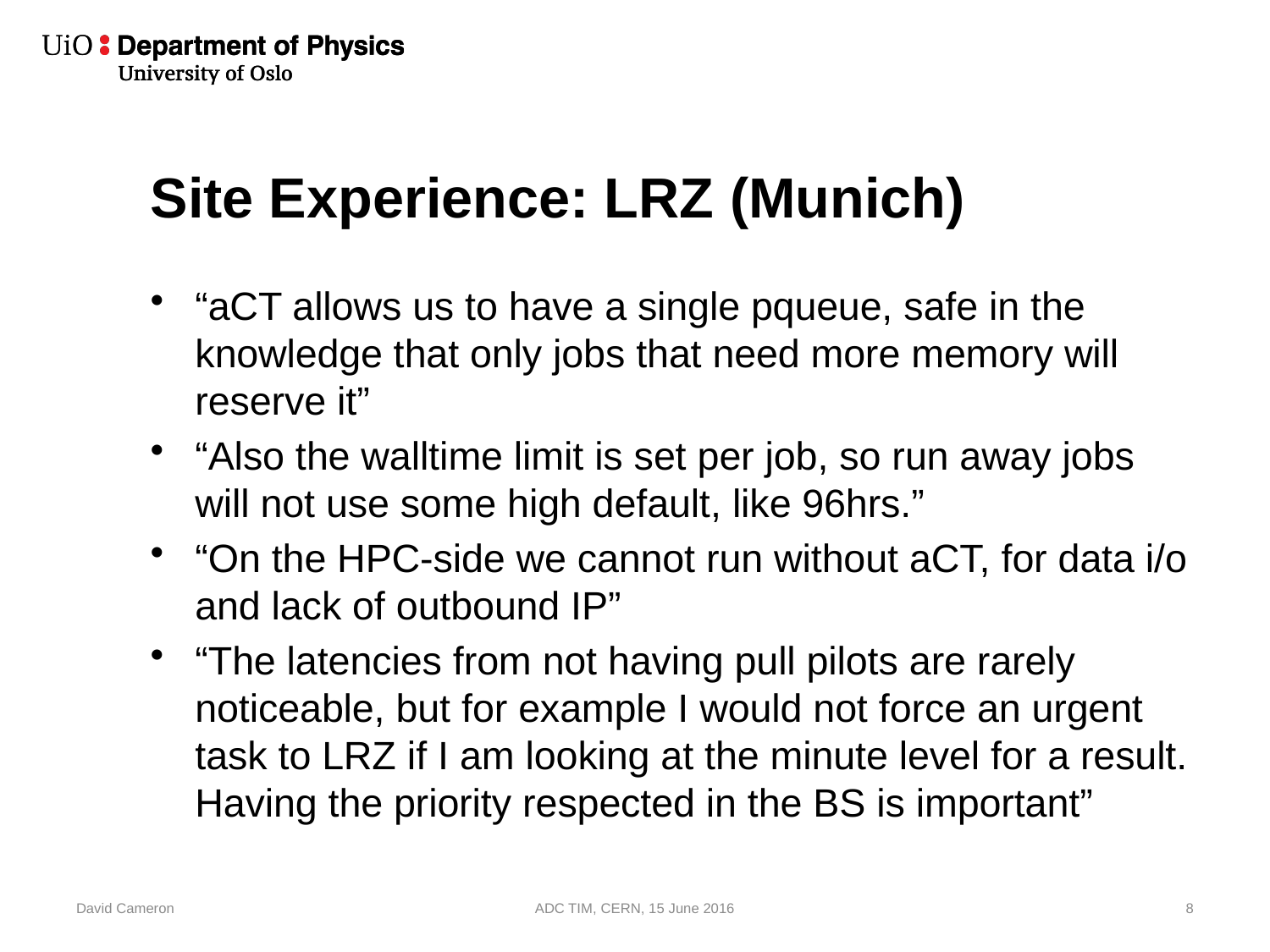

# Site Experience: LRZ (Munich)
“aCT allows us to have a single pqueue, safe in the knowledge that only jobs that need more memory will reserve it”
“Also the walltime limit is set per job, so run away jobs will not use some high default, like 96hrs.”
“On the HPC-side we cannot run without aCT, for data i/o and lack of outbound IP”
“The latencies from not having pull pilots are rarely noticeable, but for example I would not force an urgent task to LRZ if I am looking at the minute level for a result. Having the priority respected in the BS is important”
David Cameron
ADC TIM, CERN, 15 June 2016
8